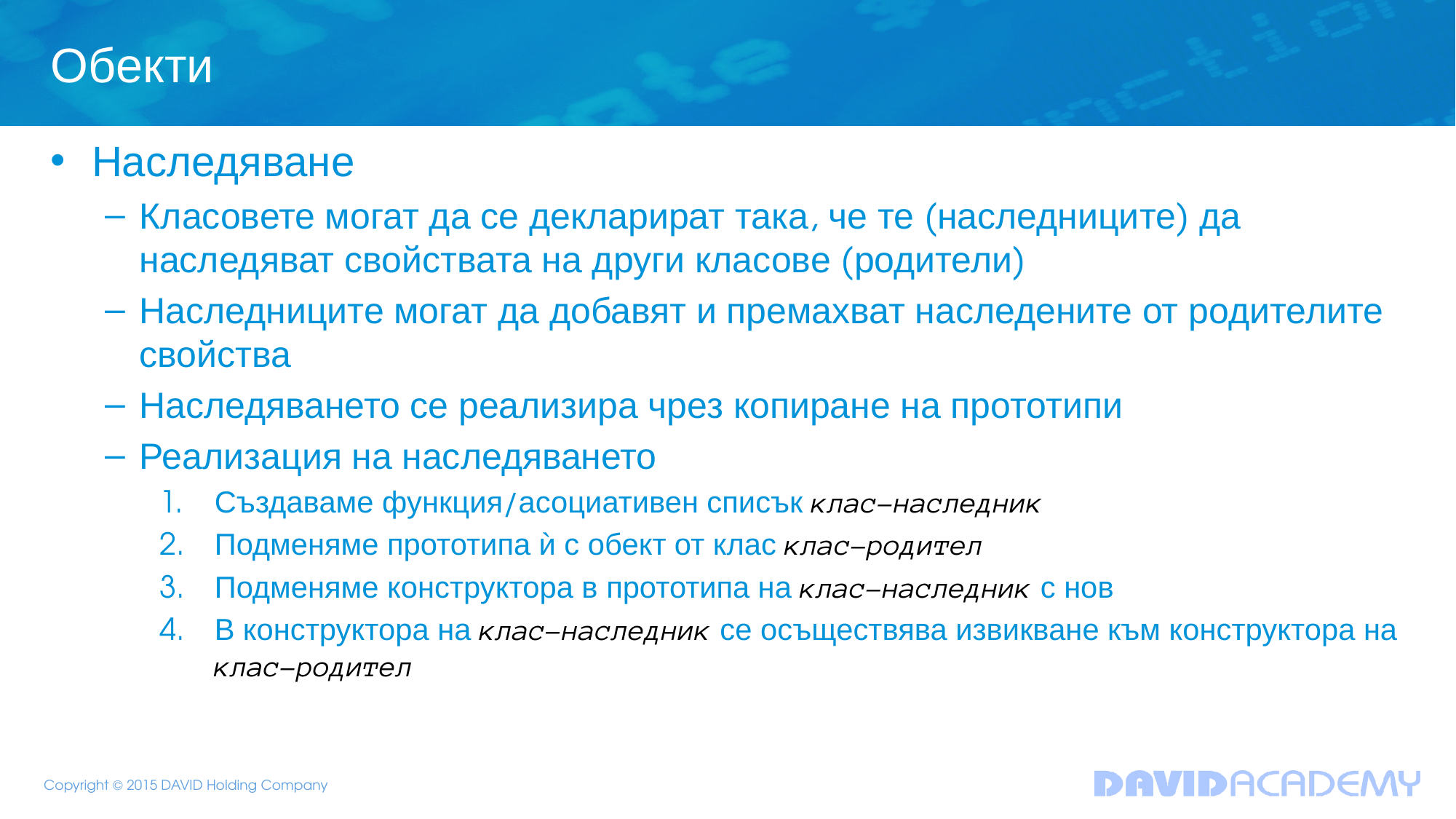

# Обекти
Наследяване
Класовете могат да се декларират така, че те (наследниците) да наследяват свойствата на други класове (родители)
Наследниците могат да добавят и премахват наследените от родителите свойства
Наследяването се реализира чрез копиране на прототипи
Реализация на наследяването
Създаваме функция/асоциативен списък клас-наследник
Подменяме прототипа ѝ с обект от клас клас-родител
Подменяме конструктора в прототипа на клас-наследник с нов
В конструктора на клас-наследник се осъществява извикване към конструктора на клас-родител